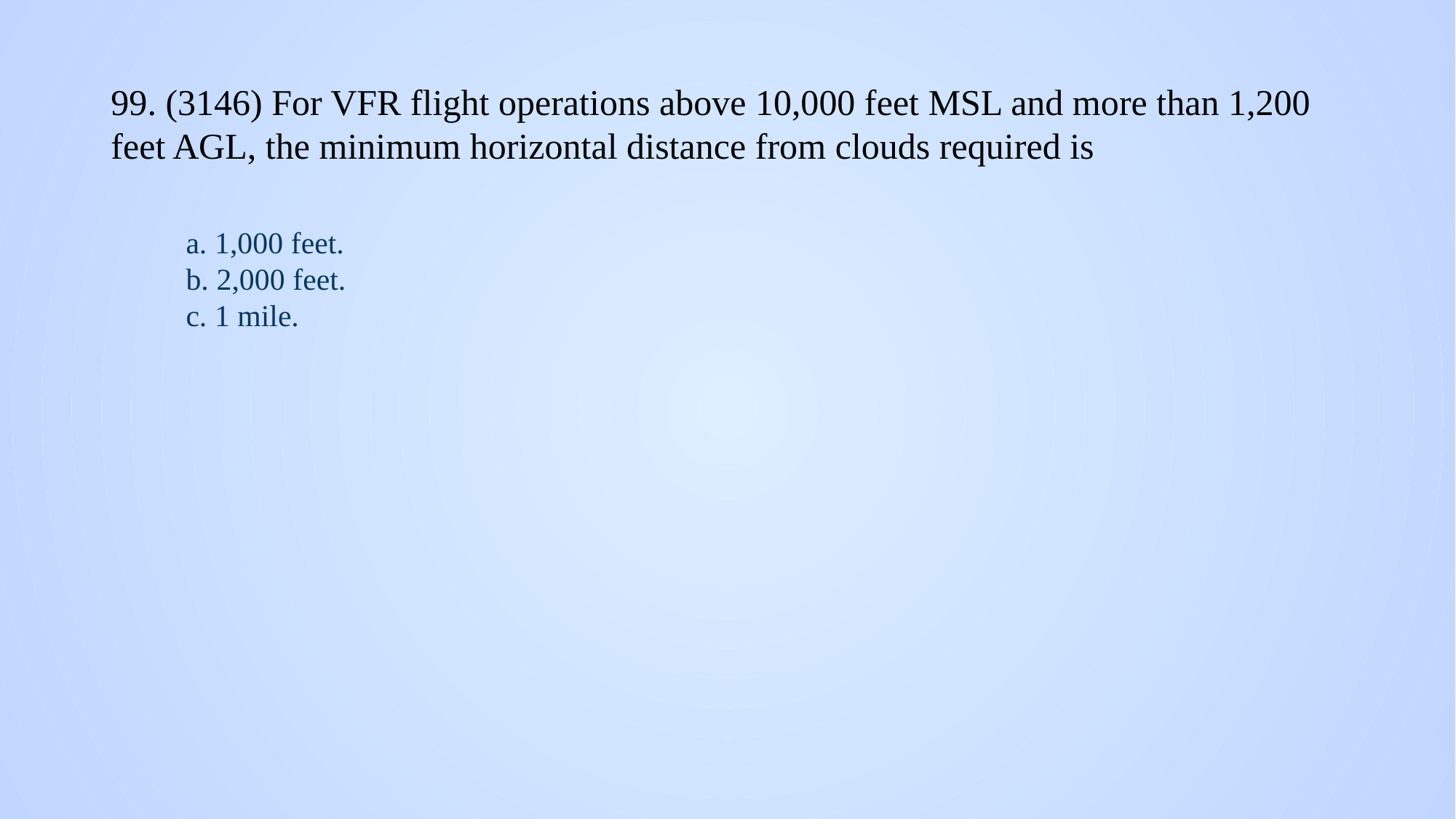

# 99. (3146) For VFR flight operations above 10,000 feet MSL and more than 1,200 feet AGL, the minimum horizontal distance from clouds required is
a. 1,000 feet.
b. 2,000 feet.
c. 1 mile.